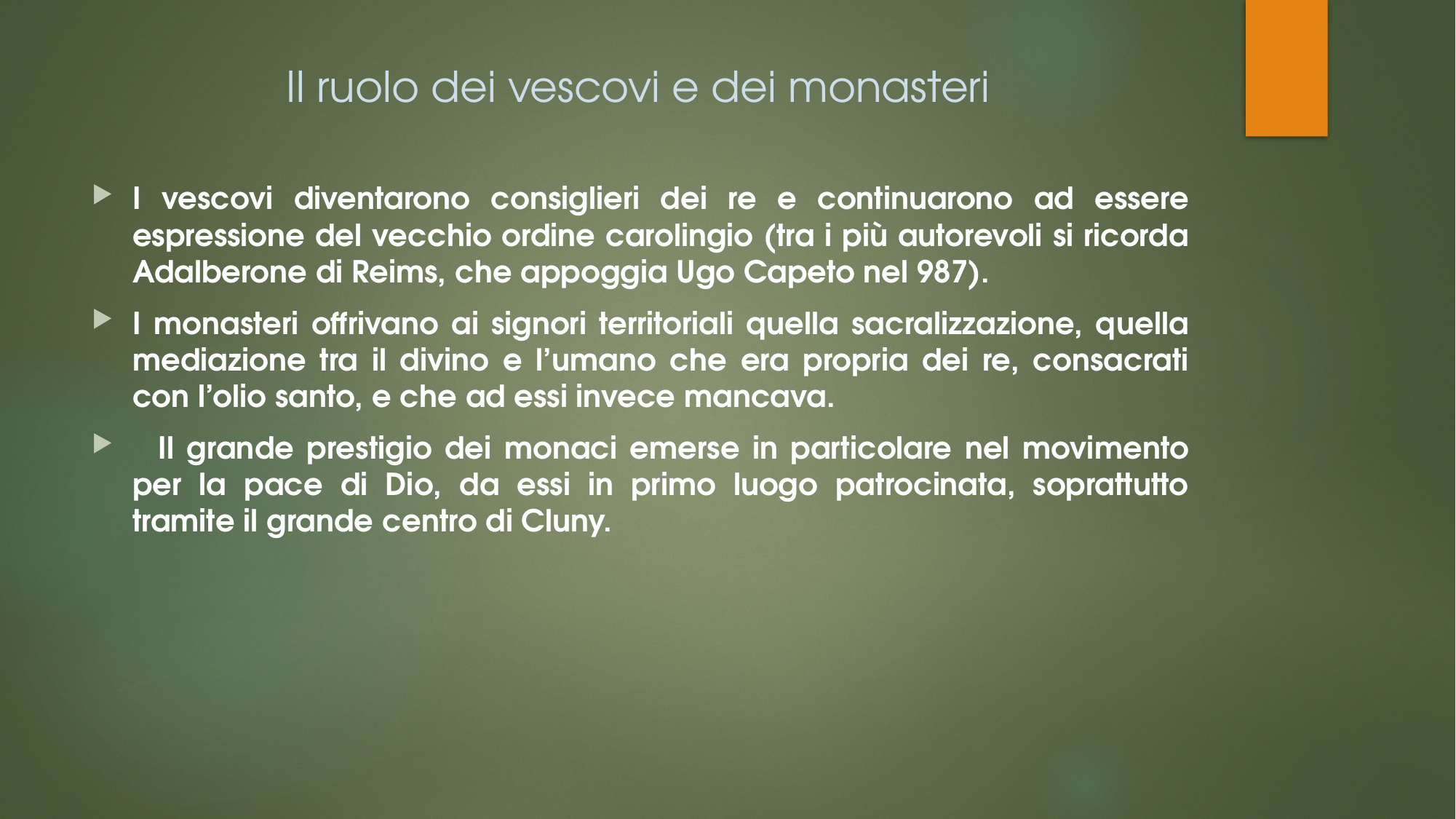

# Il ruolo dei vescovi e dei monasteri
I vescovi diventarono consiglieri dei re e continuarono ad essere espressione del vecchio ordine carolingio (tra i più autorevoli si ricorda Adalberone di Reims, che appoggia Ugo Capeto nel 987).
I monasteri offrivano ai signori territoriali quella sacralizzazione, quella mediazione tra il divino e l’umano che era propria dei re, consacrati con l’olio santo, e che ad essi invece mancava.
  Il grande prestigio dei monaci emerse in particolare nel movimento per la pace di Dio, da essi in primo luogo patrocinata, soprattutto tramite il grande centro di Cluny.